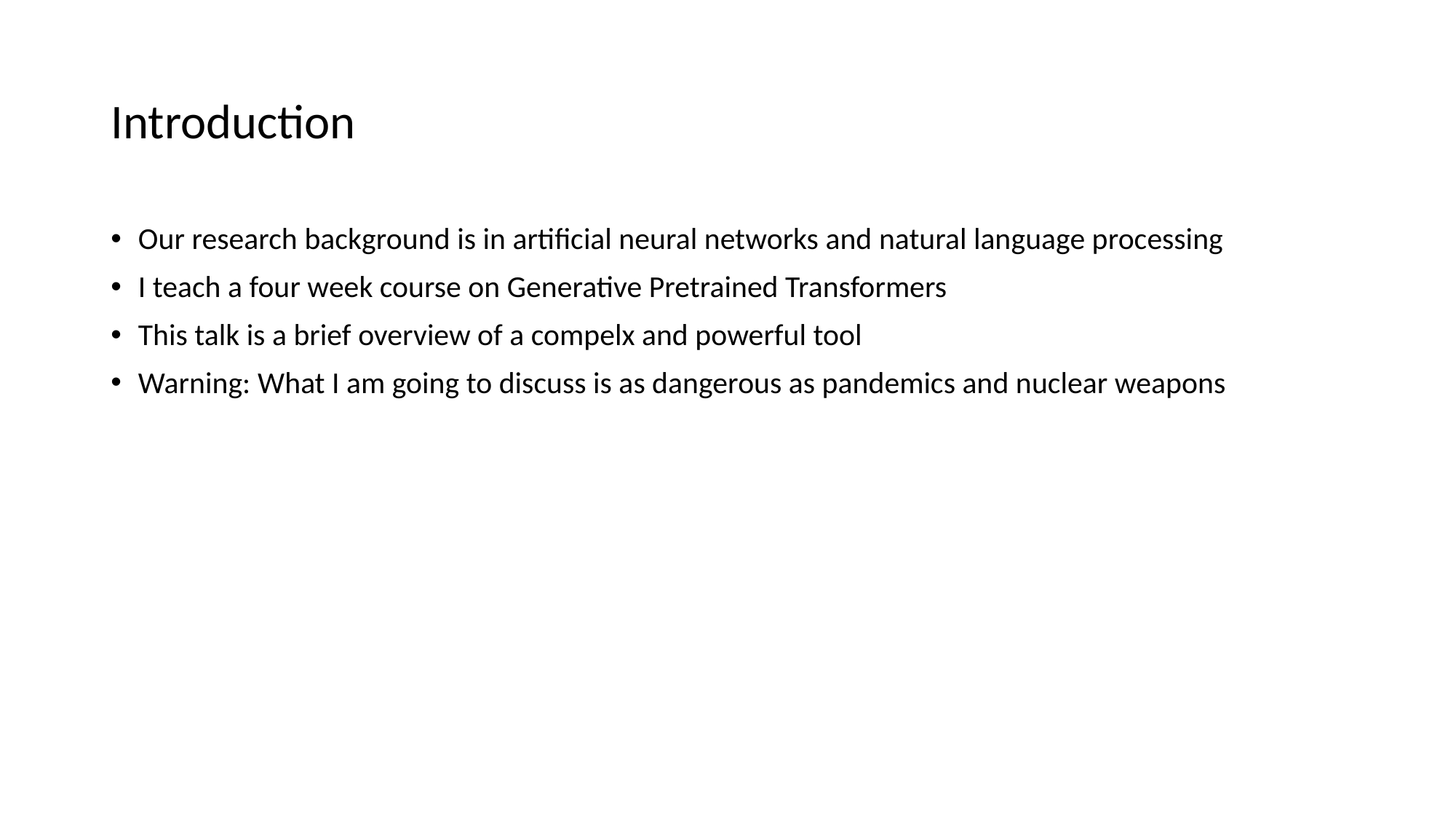

# Introduction
Our research background is in artificial neural networks and natural language processing
I teach a four week course on Generative Pretrained Transformers
This talk is a brief overview of a compelx and powerful tool
Warning: What I am going to discuss is as dangerous as pandemics and nuclear weapons